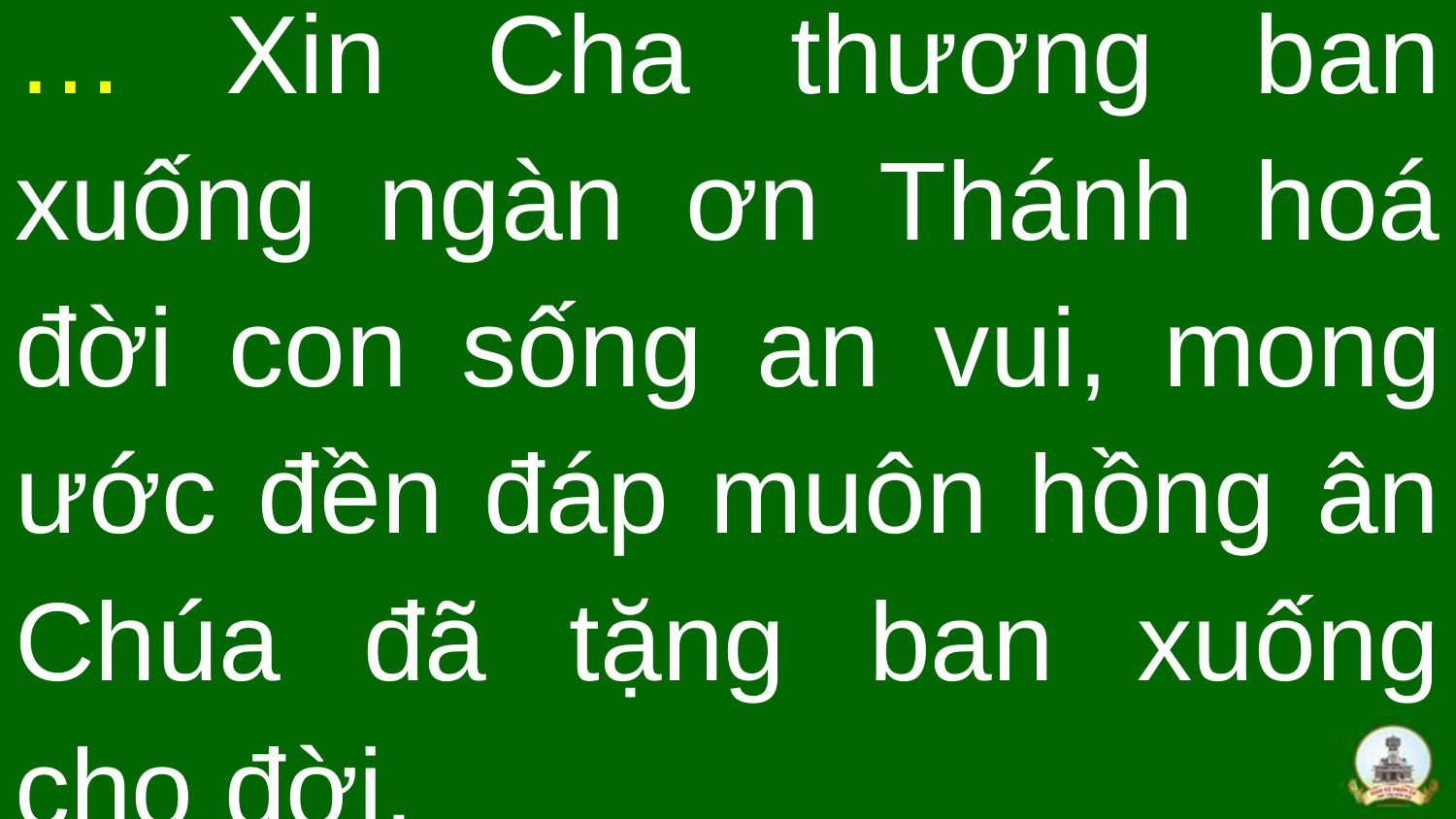

# … Xin Cha thương ban xuống ngàn ơn Thánh hoá đời con sống an vui, mong ước đền đáp muôn hồng ân Chúa đã tặng ban xuống cho đời.